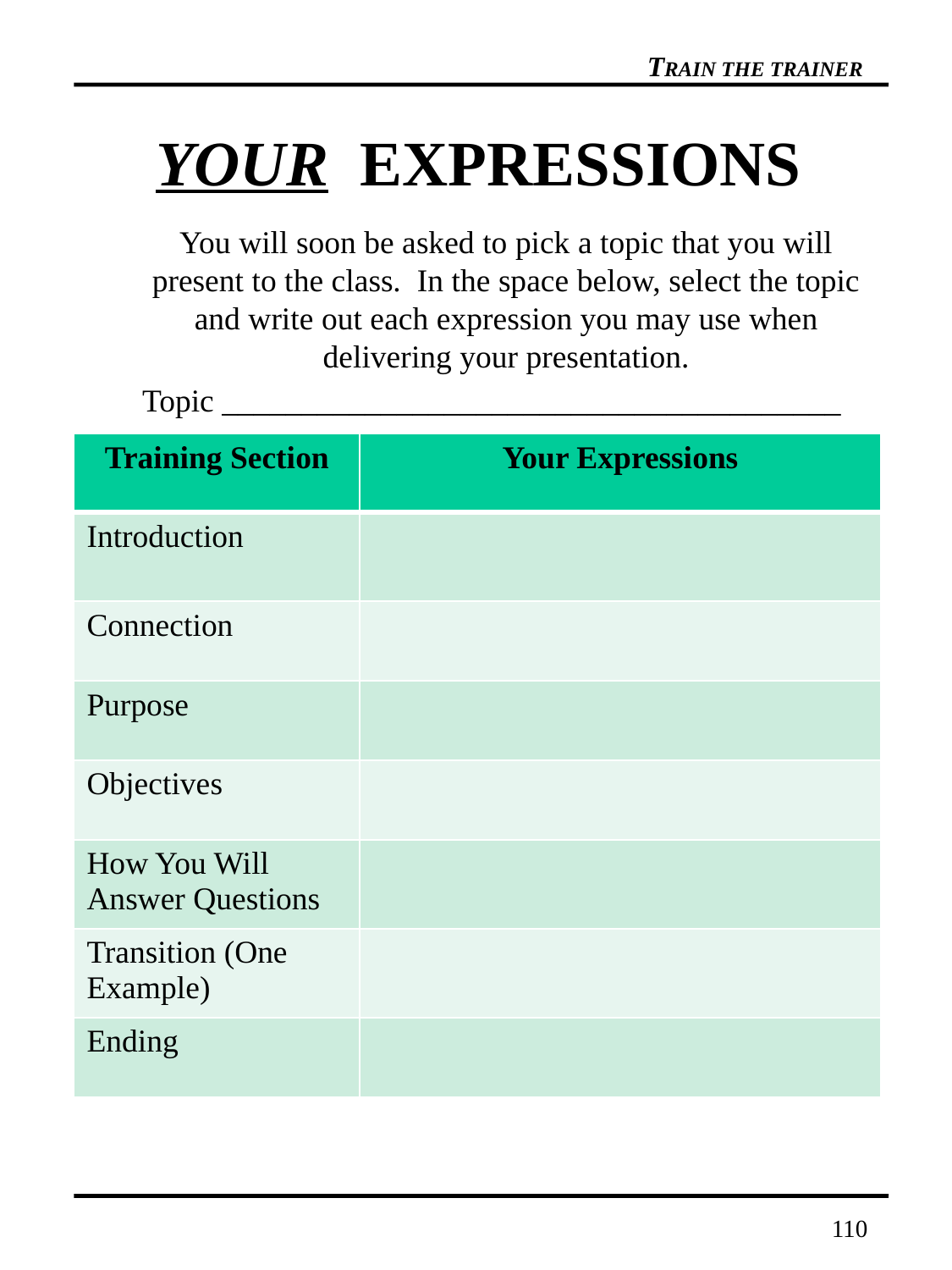

# YOUR  EXPRESSIONS
You will soon be asked to pick a topic that you will present to the class.  In the space below, select the topic and write out each expression you may use when delivering your presentation.
Topic _______________________________________
| Training Section | Your Expressions |
| --- | --- |
| Introduction |  |
| Connection |  |
| Purpose |  |
| Objectives |  |
| How You Will Answer Questions |  |
| Transition (One Example) |  |
| Ending |  |
110